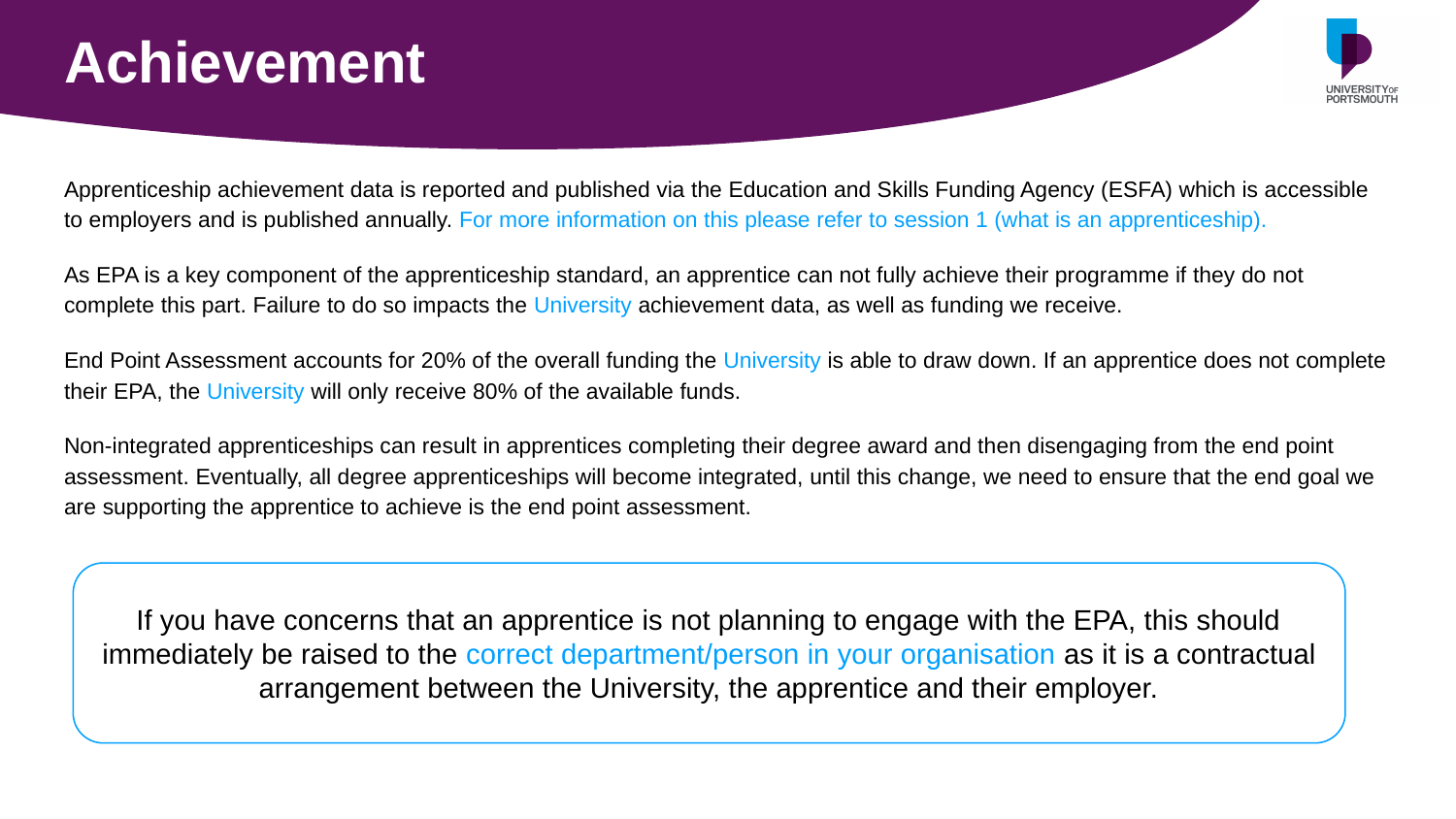

# Achievement
Apprenticeship achievement data is reported and published via the Education and Skills Funding Agency (ESFA) which is accessible to employers and is published annually. For more information on this please refer to session 1 (what is an apprenticeship).
As EPA is a key component of the apprenticeship standard, an apprentice can not fully achieve their programme if they do not complete this part. Failure to do so impacts the University achievement data, as well as funding we receive.
End Point Assessment accounts for 20% of the overall funding the University is able to draw down. If an apprentice does not complete their EPA, the University will only receive 80% of the available funds.
Non-integrated apprenticeships can result in apprentices completing their degree award and then disengaging from the end point assessment. Eventually, all degree apprenticeships will become integrated, until this change, we need to ensure that the end goal we are supporting the apprentice to achieve is the end point assessment.

If you have concerns that an apprentice is not planning to engage with the EPA, this should immediately be raised to the correct department/person in your organisation as it is a contractual arrangement between the University, the apprentice and their employer.